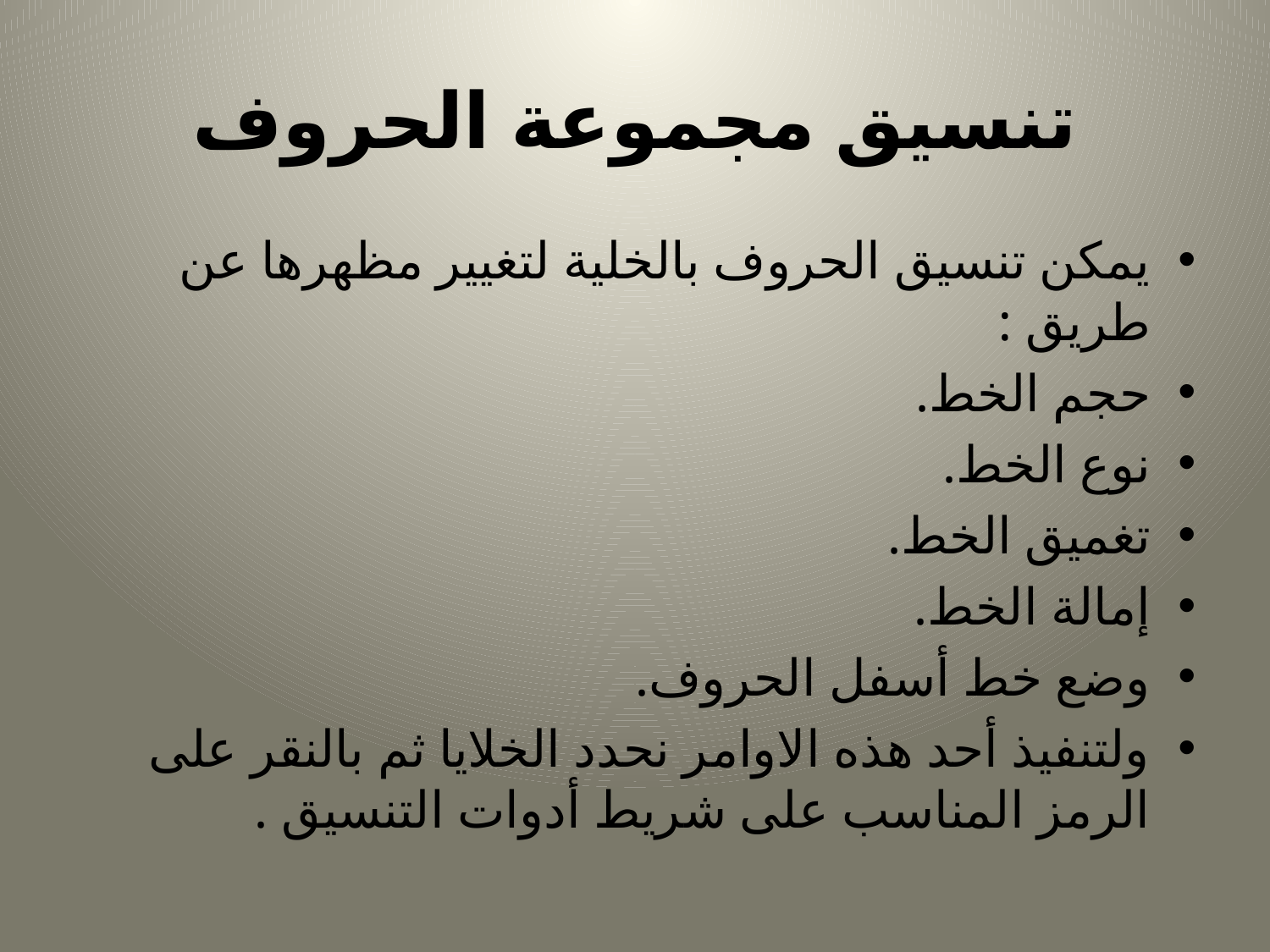

# تنسيق مجموعة الحروف
يمكن تنسيق الحروف بالخلية لتغيير مظهرها عن طريق :
حجم الخط.
نوع الخط.
تغميق الخط.
إمالة الخط.
وضع خط أسفل الحروف.
ولتنفيذ أحد هذه الاوامر نحدد الخلايا ثم بالنقر على الرمز المناسب على شريط أدوات التنسيق .